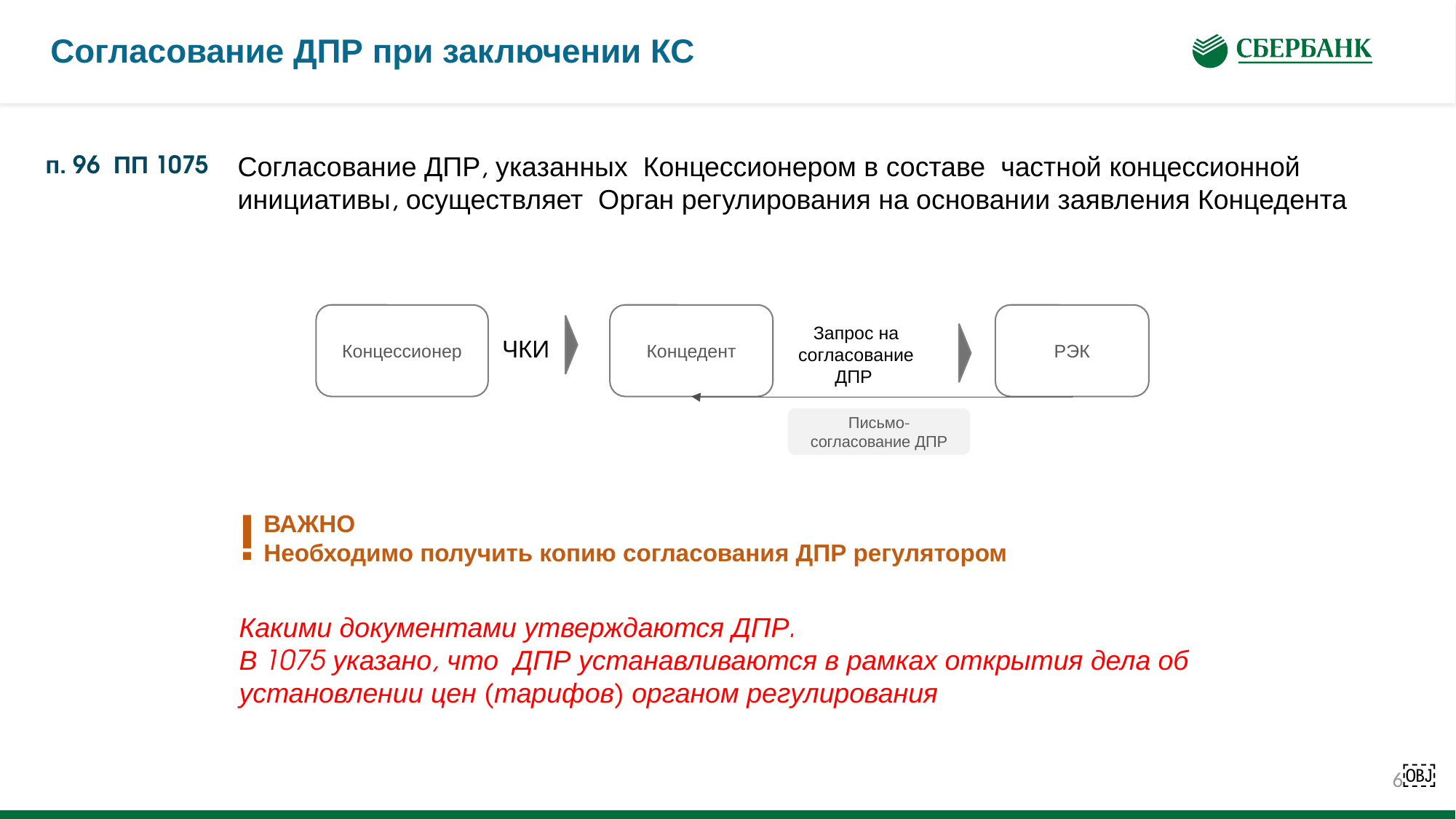

Согласование ДПР при заключении КС
п. 96  ПП 1075
Согласование ДПР, указанных  Концессионером в составе  частной концессионной инициативы, осуществляет  Орган регулирования на основании заявления Концедента
Концессионер
РЭК
Концедент
Запрос на согласование ДПР
ЧКИ

Письмо- согласование ДПР
!
ВАЖНО
Необходимо получить копию согласования ДПР регулятором
Какими документами утверждаются ДПР.
В 1075 указано, что  ДПР устанавливаются в рамках открытия дела об установлении цен (тарифов) органом регулирования